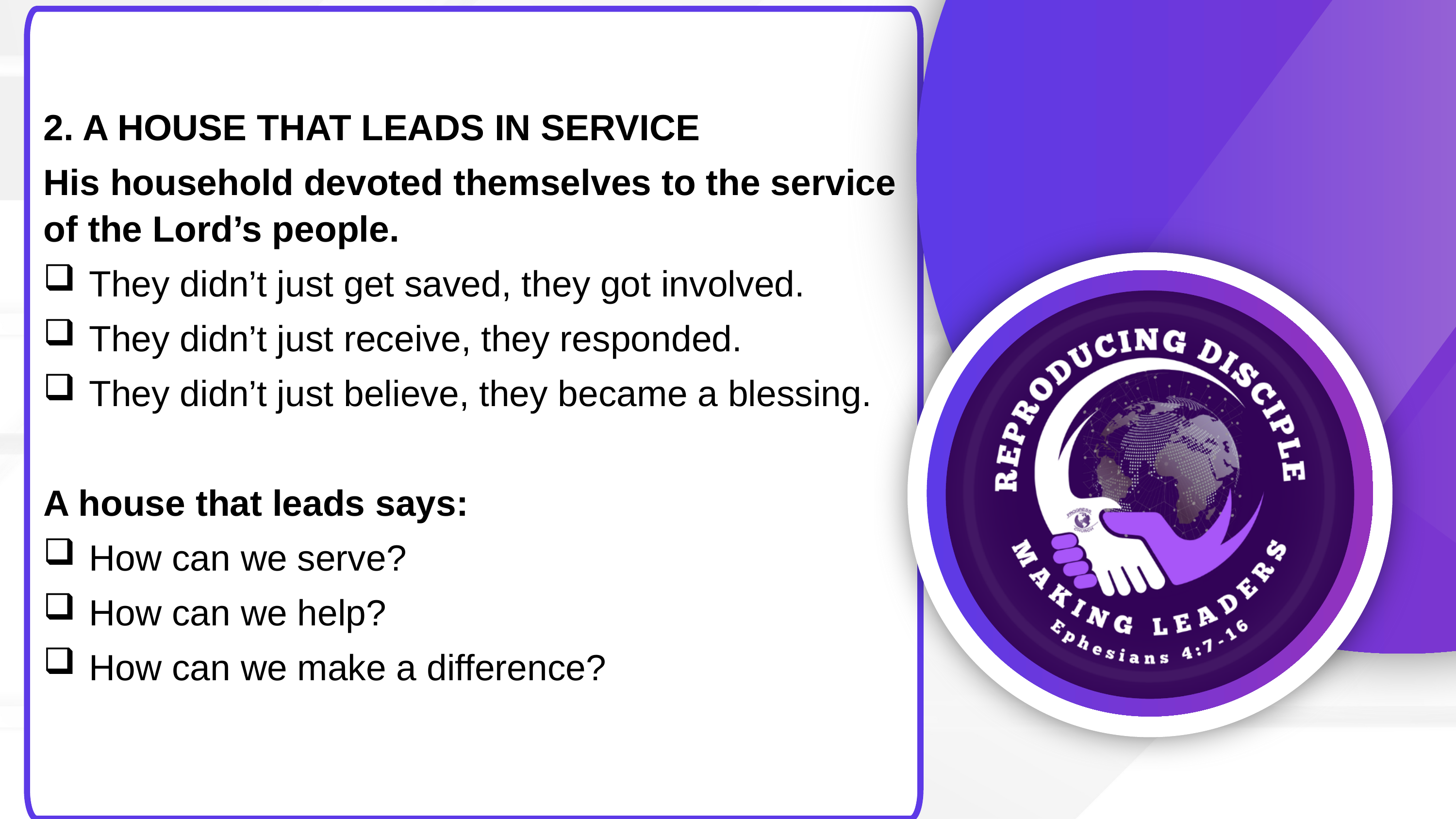

2. A HOUSE THAT LEADS IN SERVICE
His household devoted themselves to the service of the Lord’s people.
They didn’t just get saved, they got involved.
They didn’t just receive, they responded.
They didn’t just believe, they became a blessing.

A house that leads says:
How can we serve?
How can we help?
How can we make a difference?